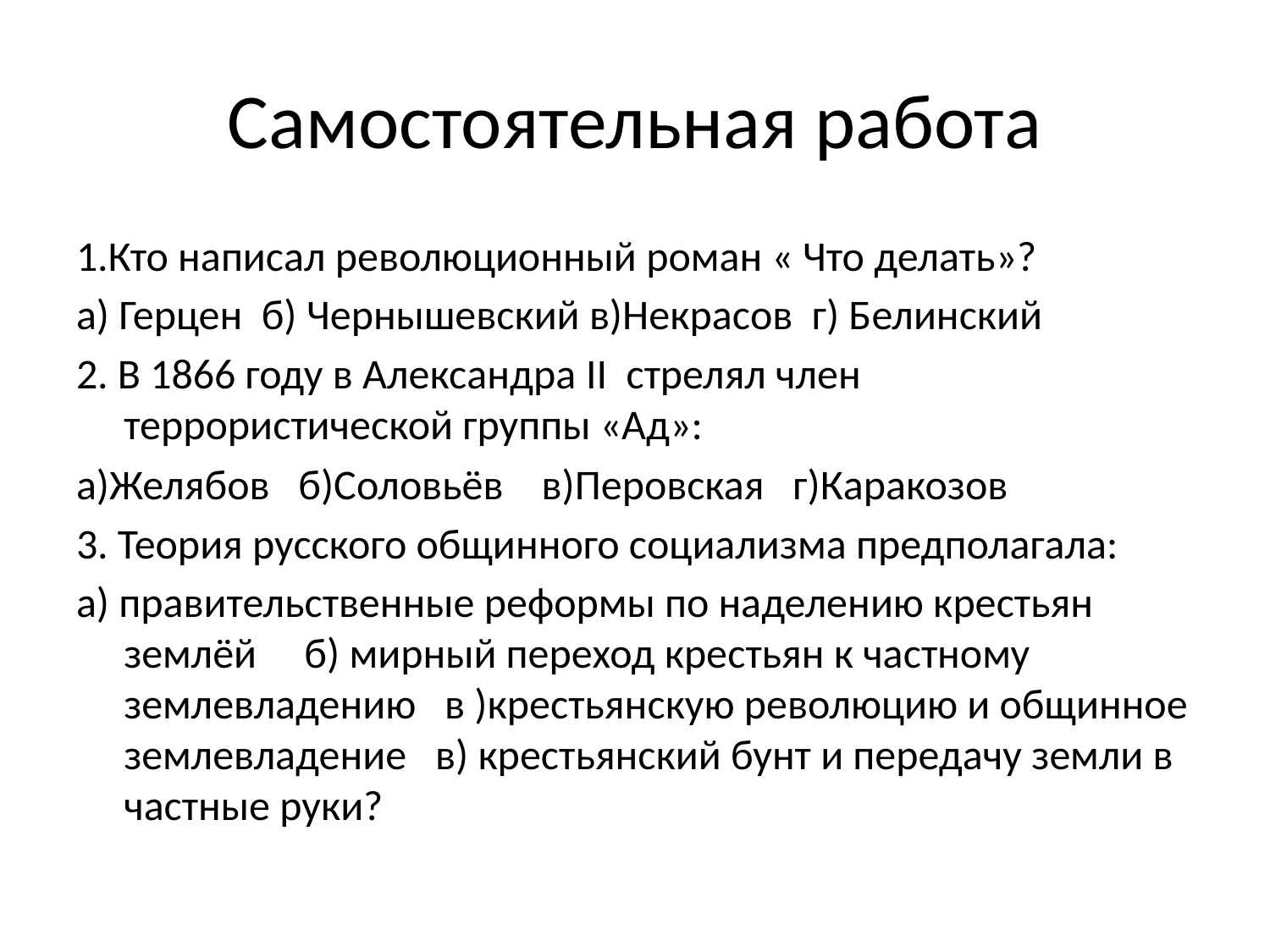

# Самостоятельная работа
1.Кто написал революционный роман « Что делать»?
а) Герцен  б) Чернышевский в)Некрасов  г) Белинский
2. В 1866 году в Александра II  стрелял член террористической группы «Ад»:
а)Желябов   б)Соловьёв    в)Перовская   г)Каракозов
3. Теория русского общинного социализма предполагала:
а) правительственные реформы по наделению крестьян землёй     б) мирный переход крестьян к частному землевладению   в )крестьянскую революцию и общинное землевладение   в) крестьянский бунт и передачу земли в частные руки?